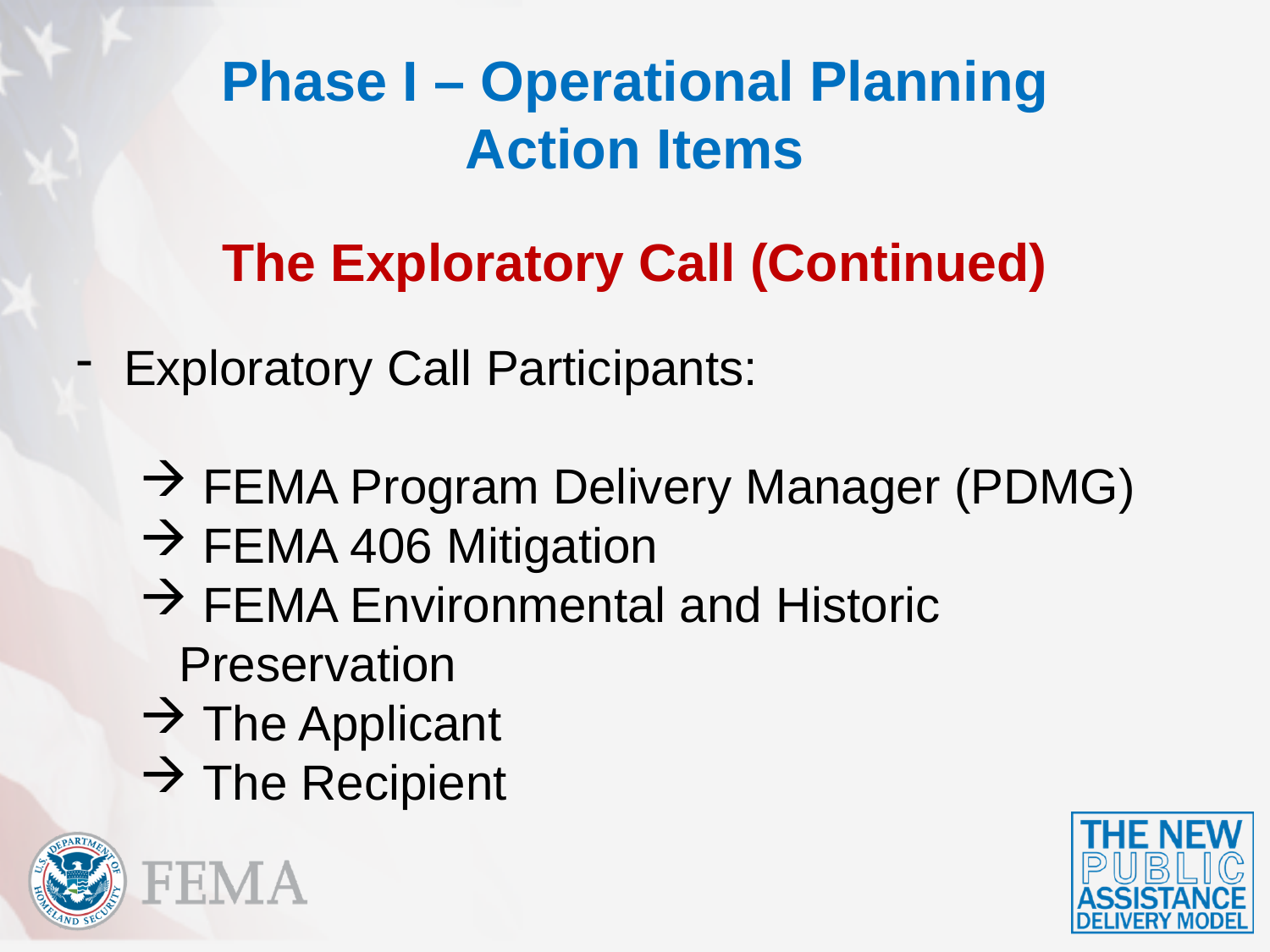

# Phase I – Operational Planning Action Items
The Exploratory Call (Continued)

Exploratory Call Participants:

 FEMA Program Delivery Manager (PDMG)
 FEMA 406 Mitigation
 FEMA Environmental and Historic Preservation
 The Applicant
 The Recipient